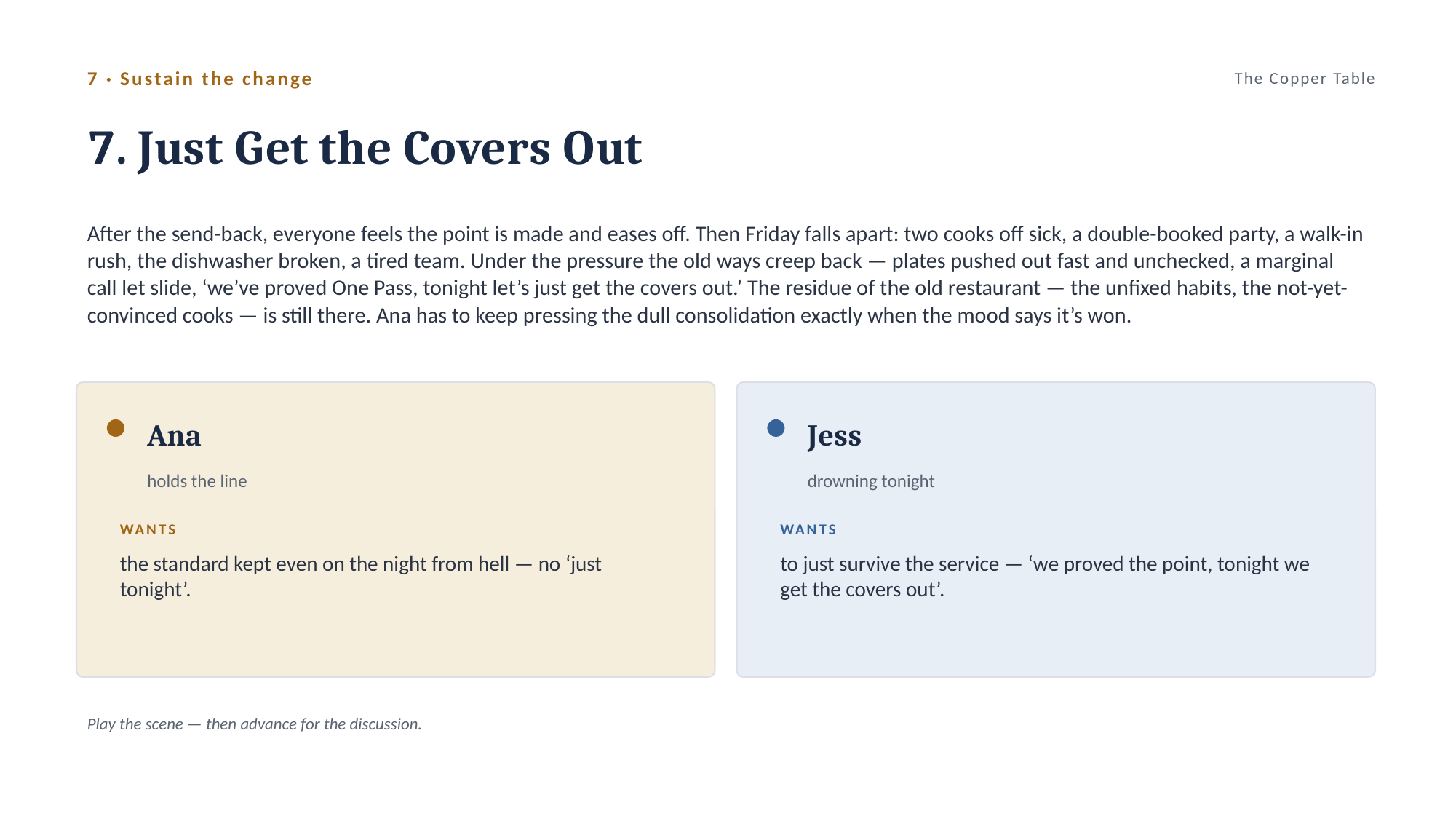

7 · Sustain the change
The Copper Table
7. Just Get the Covers Out
After the send-back, everyone feels the point is made and eases off. Then Friday falls apart: two cooks off sick, a double-booked party, a walk-in rush, the dishwasher broken, a tired team. Under the pressure the old ways creep back — plates pushed out fast and unchecked, a marginal call let slide, ‘we’ve proved One Pass, tonight let’s just get the covers out.’ The residue of the old restaurant — the unfixed habits, the not-yet-convinced cooks — is still there. Ana has to keep pressing the dull consolidation exactly when the mood says it’s won.

Ana
Jess

holds the line
drowning tonight
WANTS
WANTS
the standard kept even on the night from hell — no ‘just tonight’.
to just survive the service — ‘we proved the point, tonight we get the covers out’.
Play the scene — then advance for the discussion.